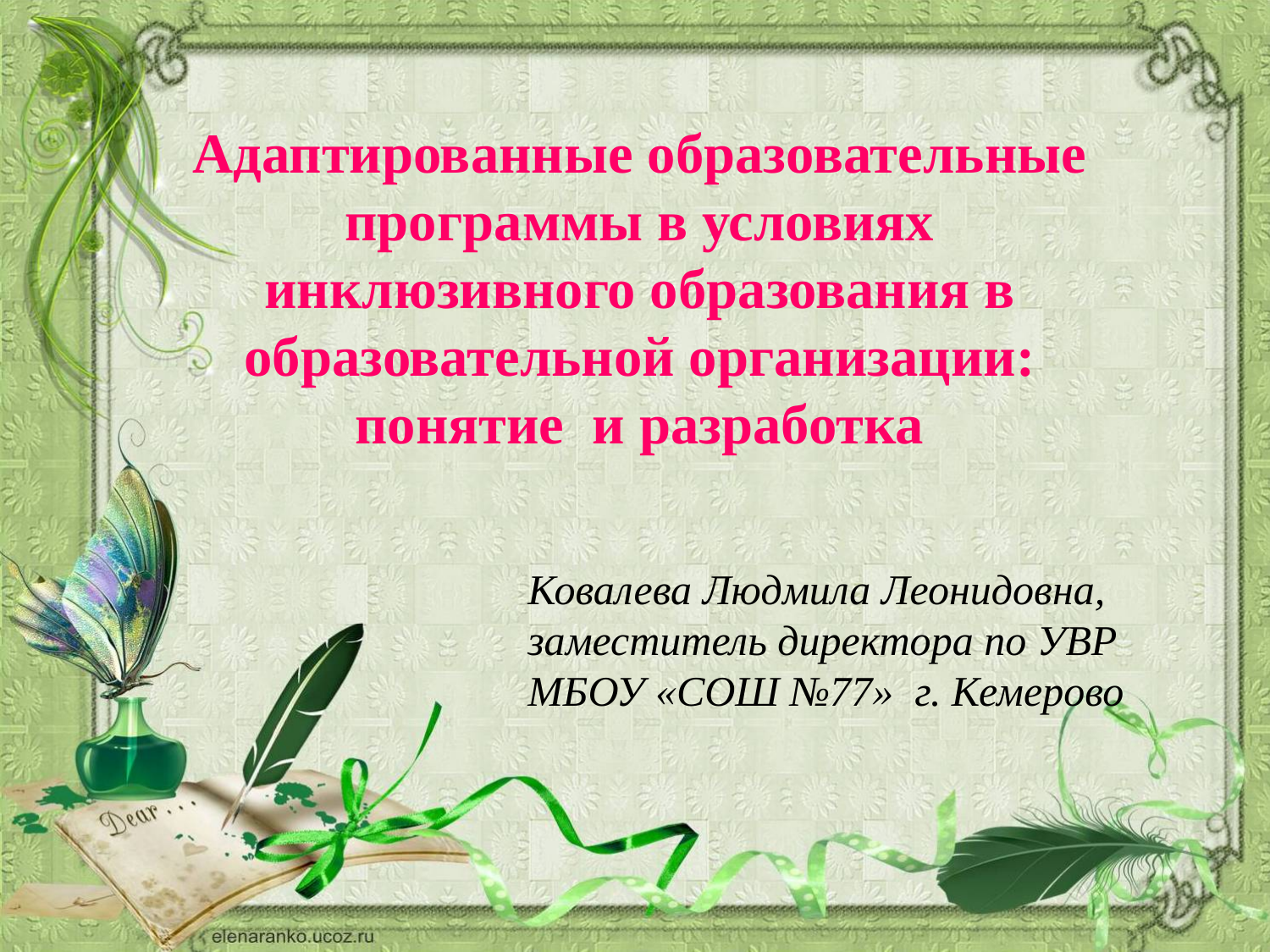

Адаптированные образовательные программы в условиях инклюзивного образования в образовательной организации: понятие  и разработка
Ковалева Людмила Леонидовна, заместитель директора по УВР МБОУ «СОШ №77»  г. Кемерово